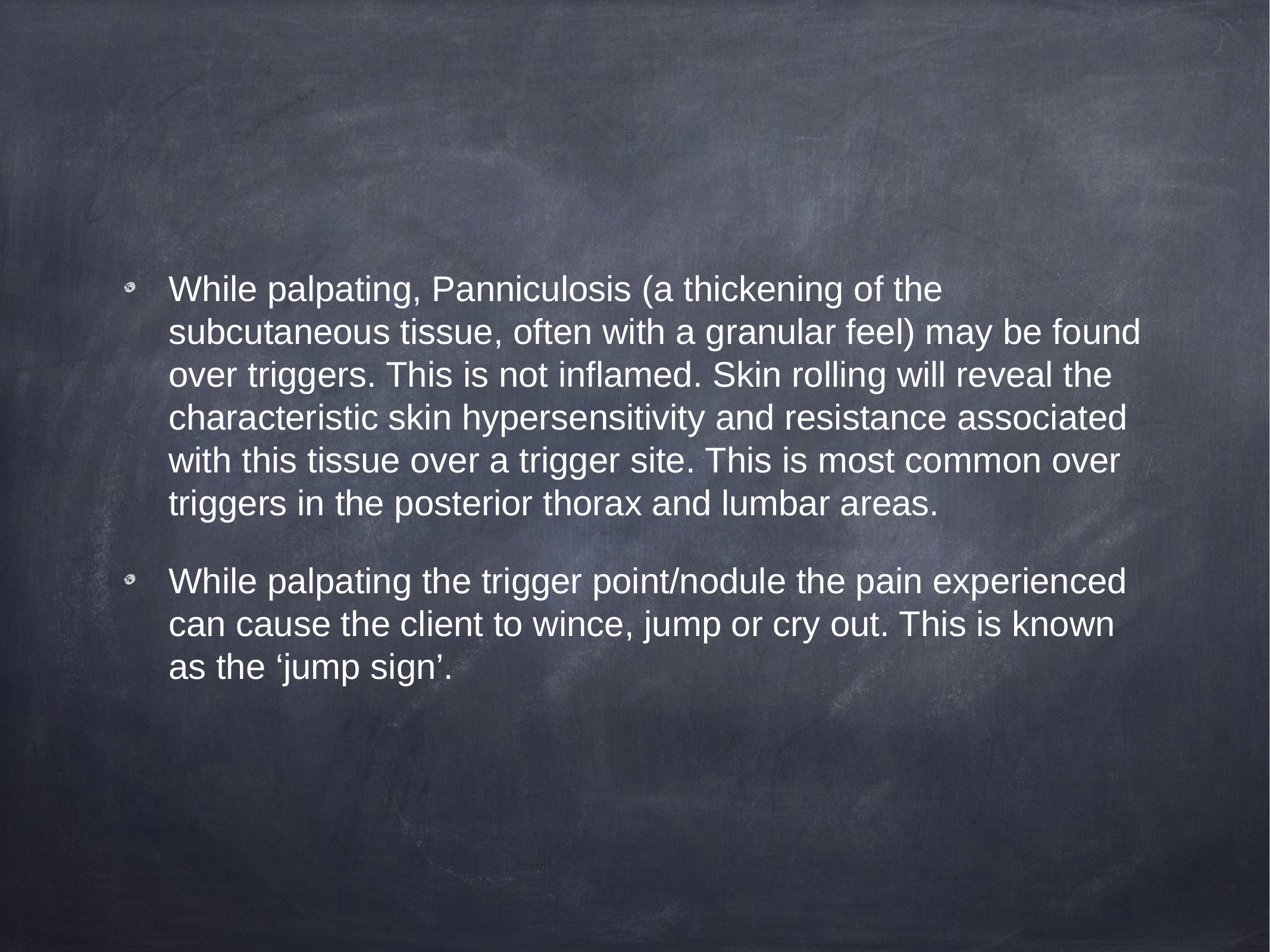

While palpating, Panniculosis (a thickening of the subcutaneous tissue, often with a granular feel) may be found over triggers. This is not inflamed. Skin rolling will reveal the characteristic skin hypersensitivity and resistance associated with this tissue over a trigger site. This is most common over triggers in the posterior thorax and lumbar areas.
While palpating the trigger point/nodule the pain experienced can cause the client to wince, jump or cry out. This is known as the ‘jump sign’.